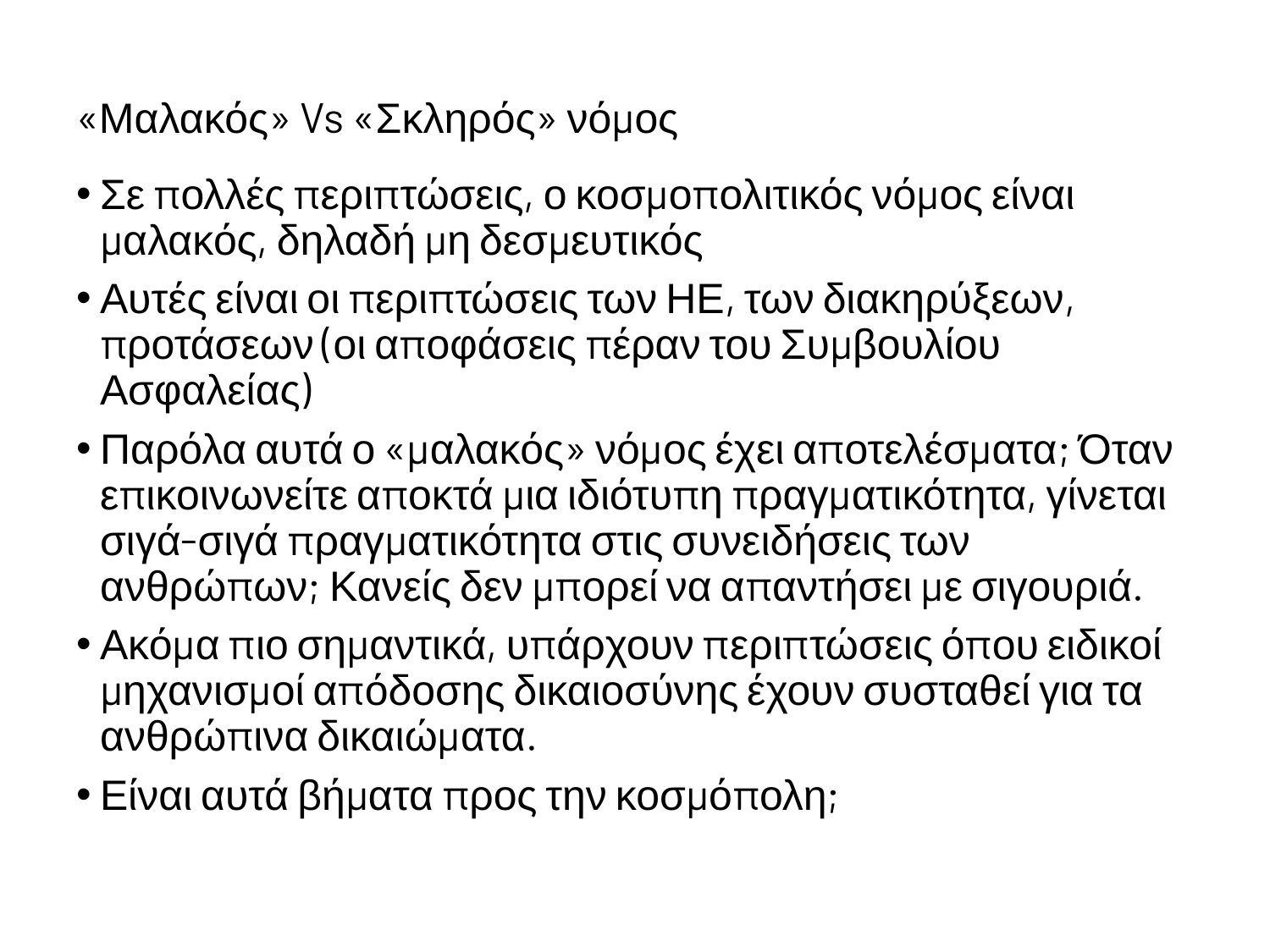

# «Μαλακός» Vs «Σκληρός» νόμος
Σε πολλές περιπτώσεις, ο κοσμοπολιτικός νόμος είναι μαλακός, δηλαδή μη δεσμευτικός
Αυτές είναι οι περιπτώσεις των ΗΕ, των διακηρύξεων, προτάσεων (οι αποφάσεις πέραν του Συμβουλίου Ασφαλείας)
Παρόλα αυτά ο «μαλακός» νόμος έχει αποτελέσματα; Όταν επικοινωνείτε αποκτά μια ιδιότυπη πραγματικότητα, γίνεται σιγά-σιγά πραγματικότητα στις συνειδήσεις των ανθρώπων; Κανείς δεν μπορεί να απαντήσει με σιγουριά.
Ακόμα πιο σημαντικά, υπάρχουν περιπτώσεις όπου ειδικοί μηχανισμοί απόδοσης δικαιοσύνης έχουν συσταθεί για τα ανθρώπινα δικαιώματα.
Είναι αυτά βήματα προς την κοσμόπολη;